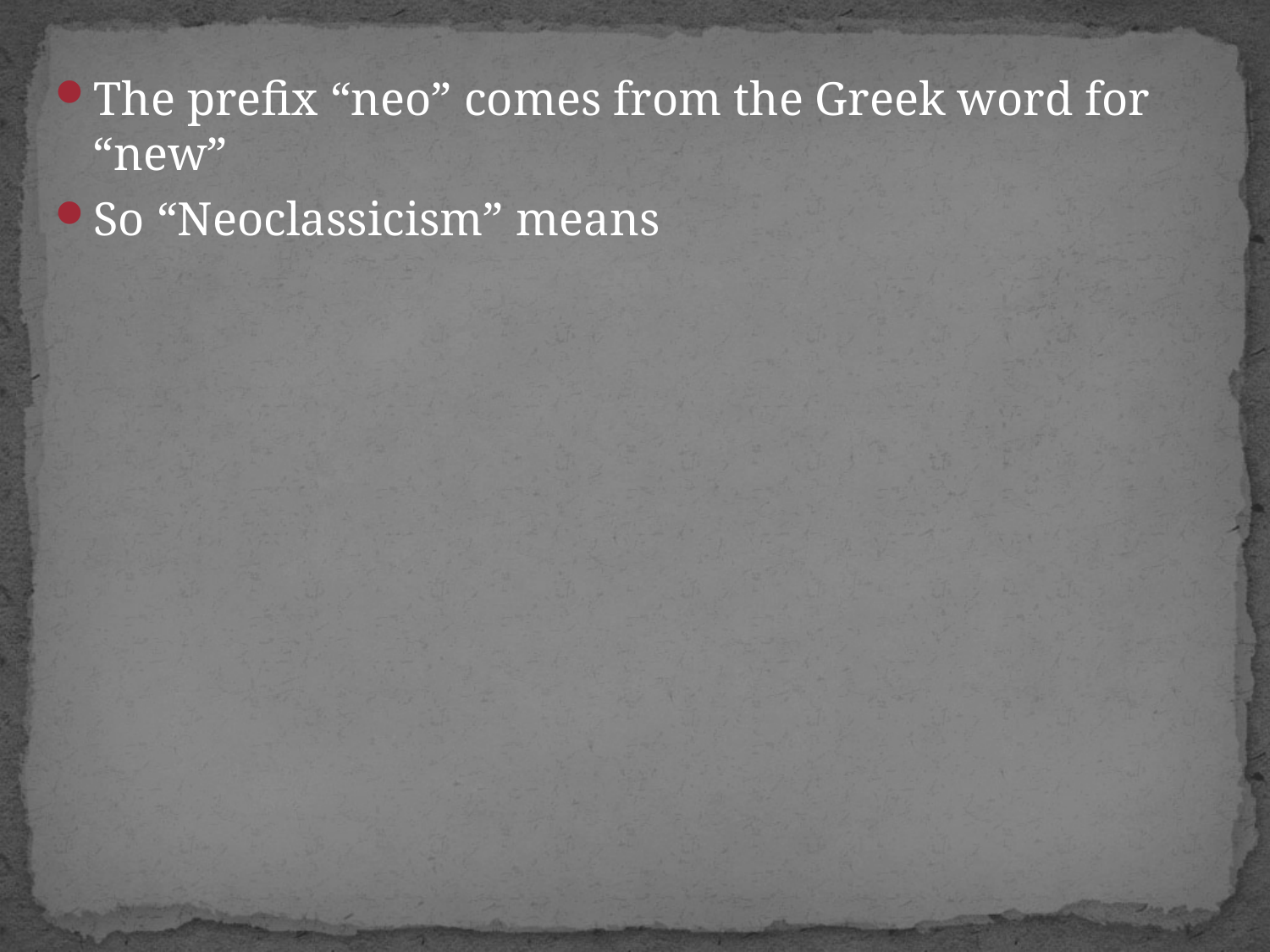

The prefix “neo” comes from the Greek word for “new”
So “Neoclassicism” means